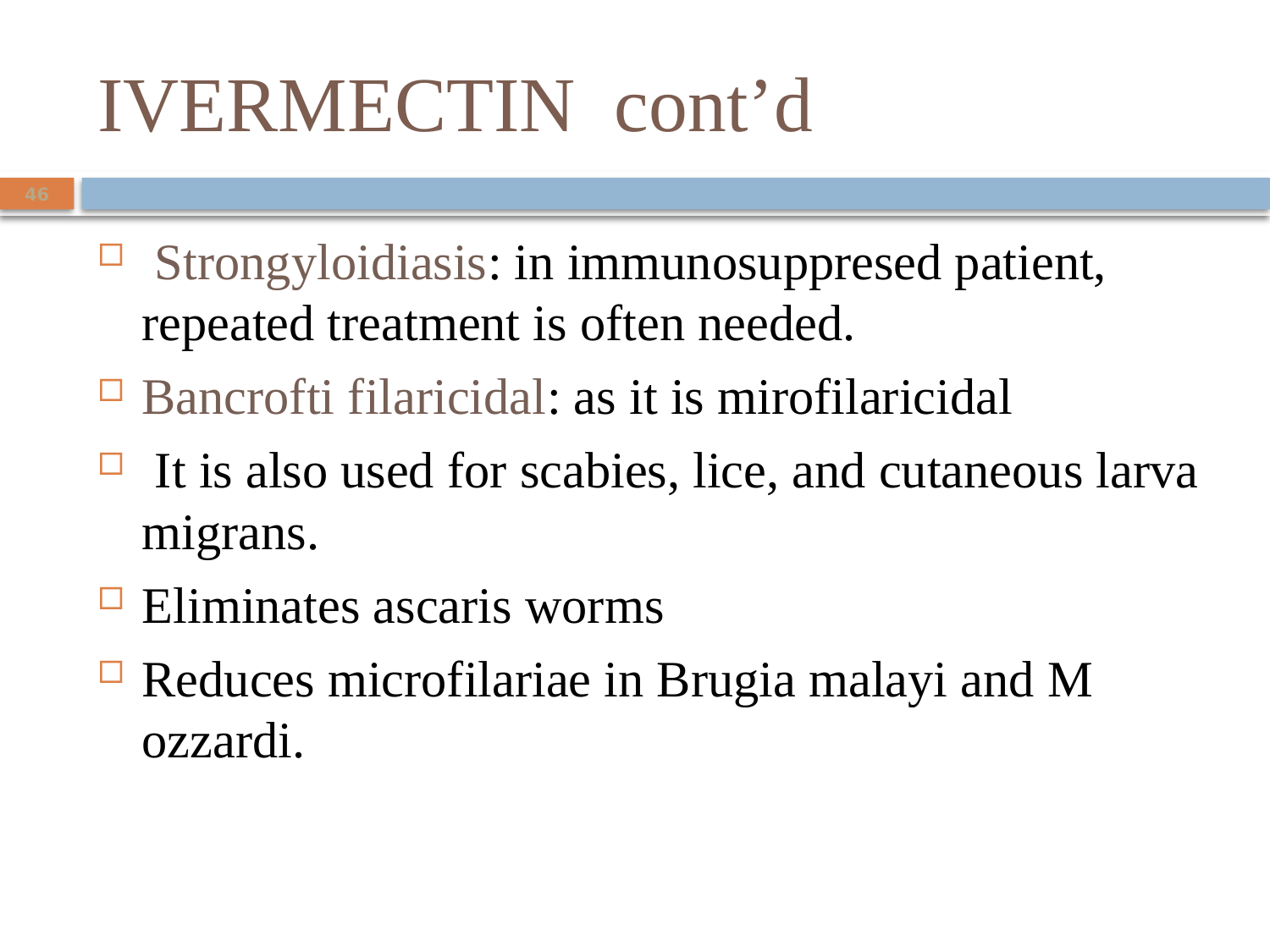

# IVERMECTIN  cont’d
46
 Strongyloidiasis: in immunosuppresed patient, repeated treatment is often needed.
Bancrofti filaricidal: as it is mirofilaricidal
 It is also used for scabies, lice, and cutaneous larva migrans.
Eliminates ascaris worms
Reduces microfilariae in Brugia malayi and M ozzardi.